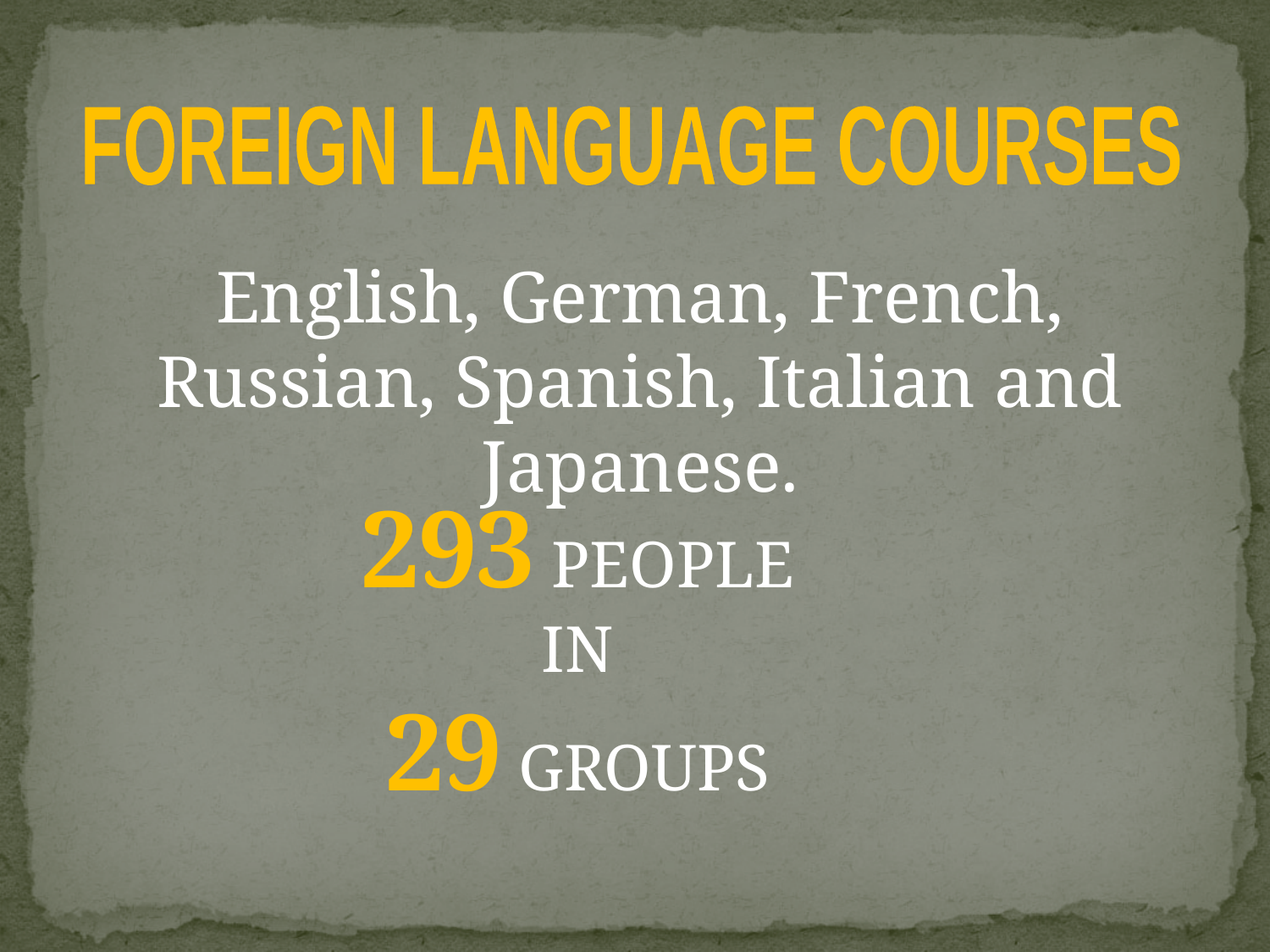

FOREIGN LANGUAGE COURSES
English, German, French, Russian, Spanish, Italian and Japanese.
293 PEOPLE
IN
29 GROUPS